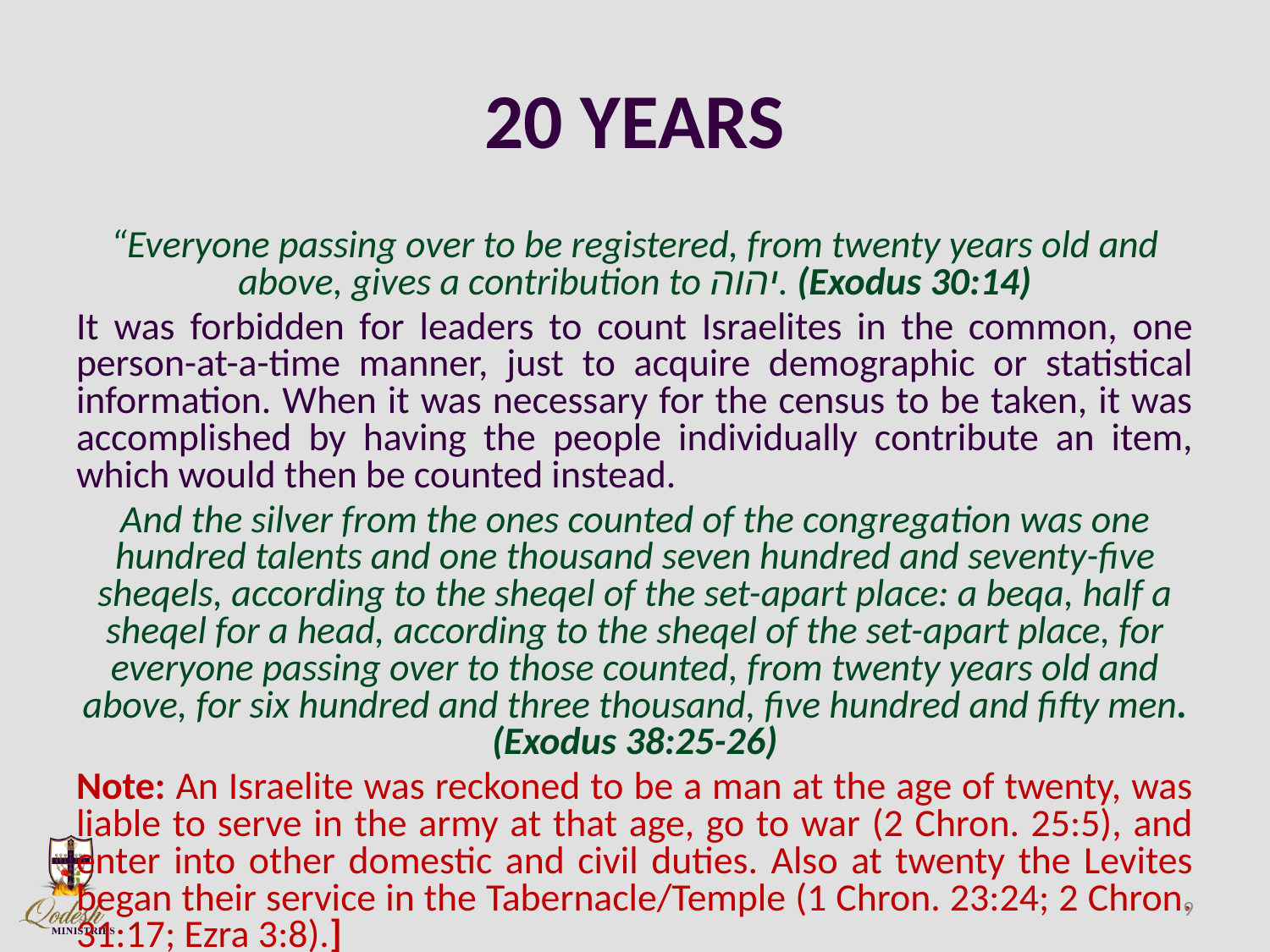

# 20 YEARS
“Everyone passing over to be registered, from twenty years old and above, gives a contribution to יהוה. (Exodus 30:14)
It was forbidden for leaders to count Israelites in the common, one person-at-a-time manner, just to acquire demographic or statistical information. When it was necessary for the census to be taken, it was accomplished by having the people individually contribute an item, which would then be counted instead.
And the silver from the ones counted of the congregation was one hundred talents and one thousand seven hundred and seventy-five sheqels, according to the sheqel of the set-apart place: a beqa, half a sheqel for a head, according to the sheqel of the set-apart place, for everyone passing over to those counted, from twenty years old and above, for six hundred and three thousand, five hundred and fifty men. (Exodus 38:25-26)
Note: An Israelite was reckoned to be a man at the age of twenty, was liable to serve in the army at that age, go to war (2 Chron. 25:5), and enter into other domestic and civil duties. Also at twenty the Levites began their service in the Tabernacle/Temple (1 Chron. 23:24; 2 Chron. 31:17; Ezra 3:8).]
9